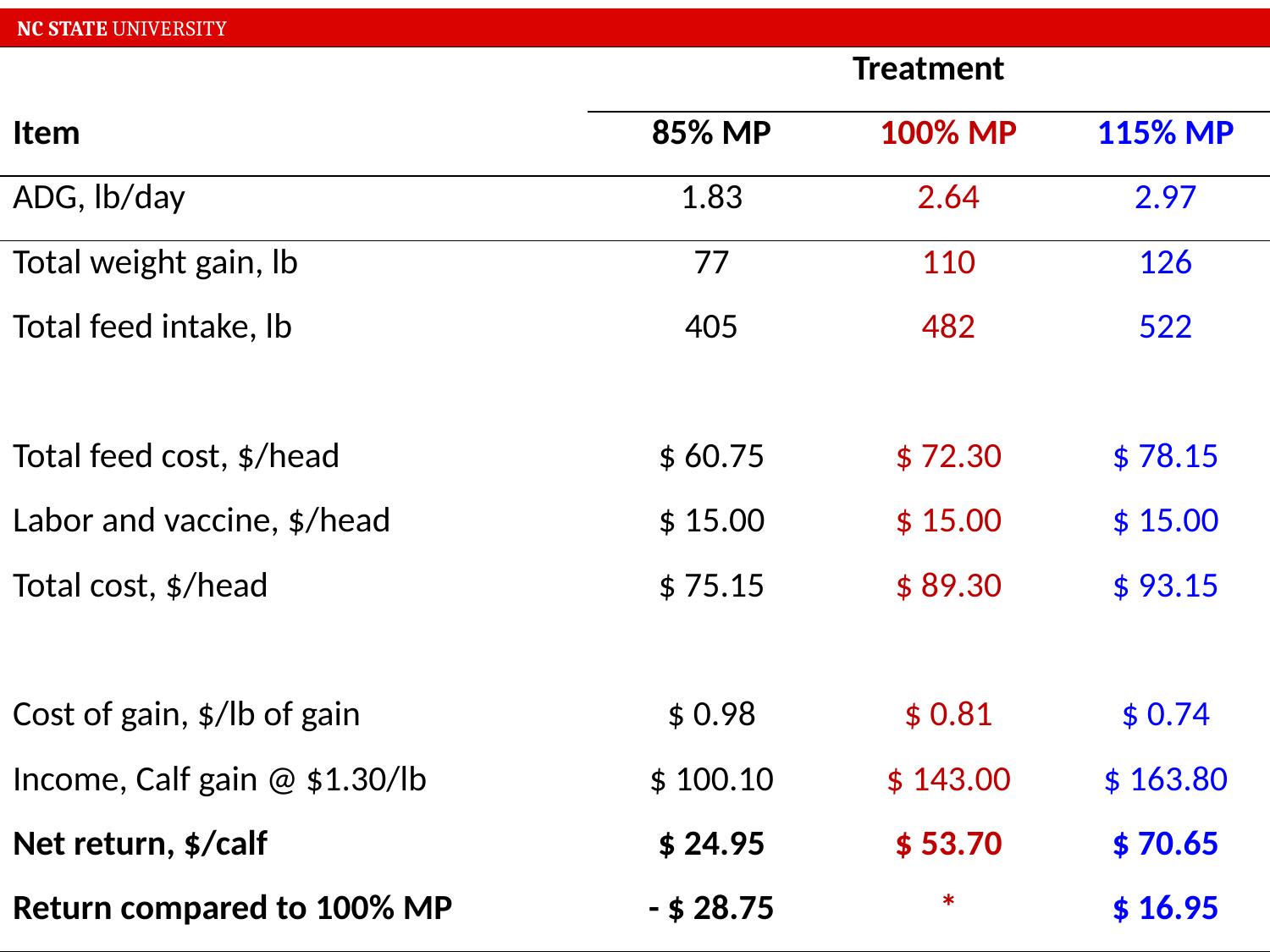

NC STATE UNIVERSITY
|  | Treatment |  |  |
| --- | --- | --- | --- |
| Item | 85% MP | 100% MP | 115% MP |
| ADG, lb/day | 1.83 | 2.64 | 2.97 |
| Total weight gain, lb | 77 | 110 | 126 |
| Total feed intake, lb | 405 | 482 | 522 |
|  |  |  |  |
| Total feed cost, $/head | $ 60.75 | $ 72.30 | $ 78.15 |
| Labor and vaccine, $/head | $ 15.00 | $ 15.00 | $ 15.00 |
| Total cost, $/head | $ 75.15 | $ 89.30 | $ 93.15 |
|  |  |  |  |
| Cost of gain, $/lb of gain | $ 0.98 | $ 0.81 | $ 0.74 |
| Income, Calf gain @ $1.30/lb | $ 100.10 | $ 143.00 | $ 163.80 |
| Net return, $/calf | $ 24.95 | $ 53.70 | $ 70.65 |
| Return compared to 100% MP | - $ 28.75 | \* | $ 16.95 |